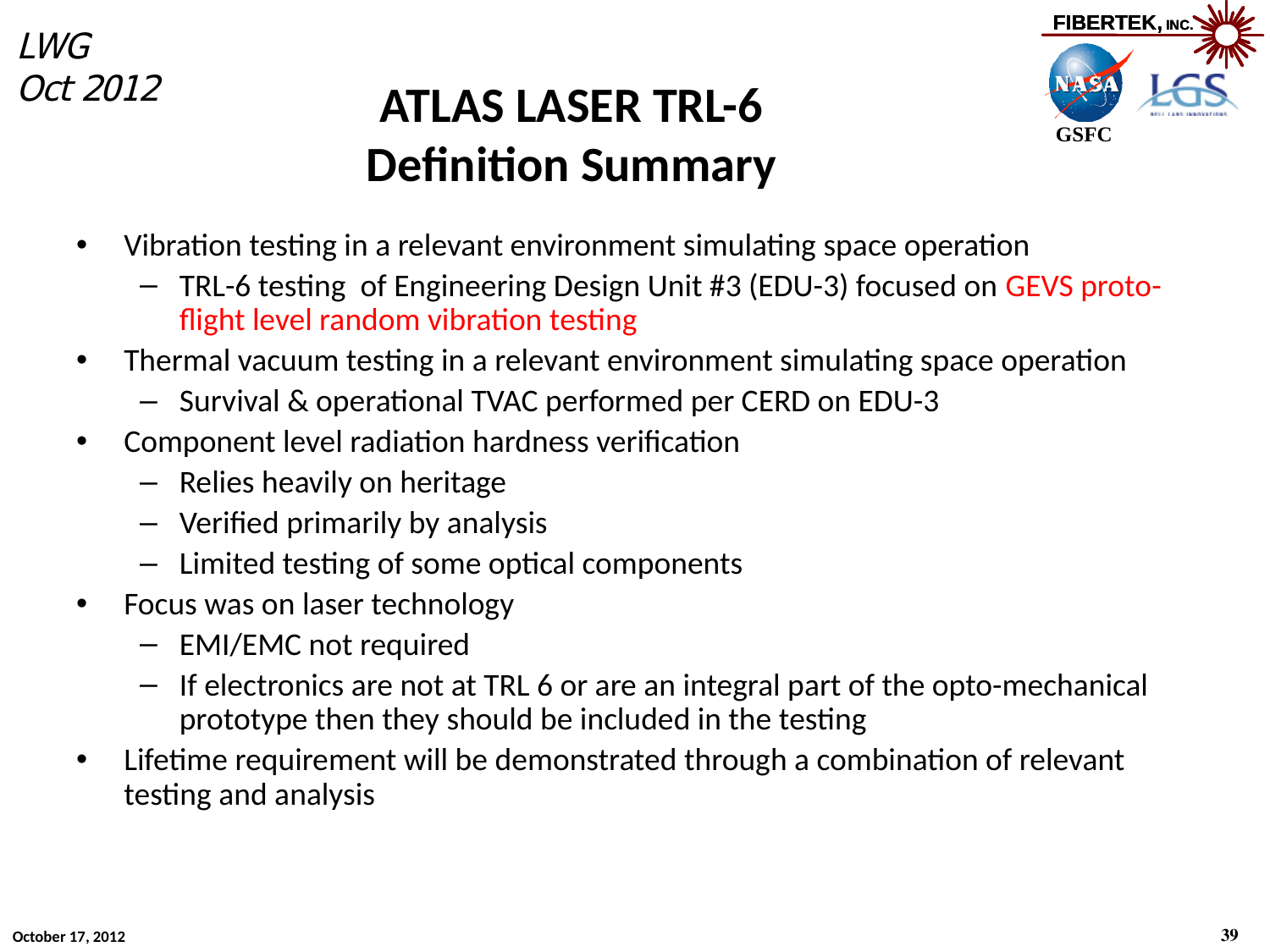

# ATLAS LASER TRL-6 Definition Summary
Vibration testing in a relevant environment simulating space operation
TRL-6 testing  of Engineering Design Unit #3 (EDU-3) focused on GEVS proto-flight level random vibration testing
Thermal vacuum testing in a relevant environment simulating space operation
Survival & operational TVAC performed per CERD on EDU-3
Component level radiation hardness verification
Relies heavily on heritage
Verified primarily by analysis
Limited testing of some optical components
Focus was on laser technology
EMI/EMC not required
If electronics are not at TRL 6 or are an integral part of the opto-mechanical prototype then they should be included in the testing
Lifetime requirement will be demonstrated through a combination of relevant testing and analysis